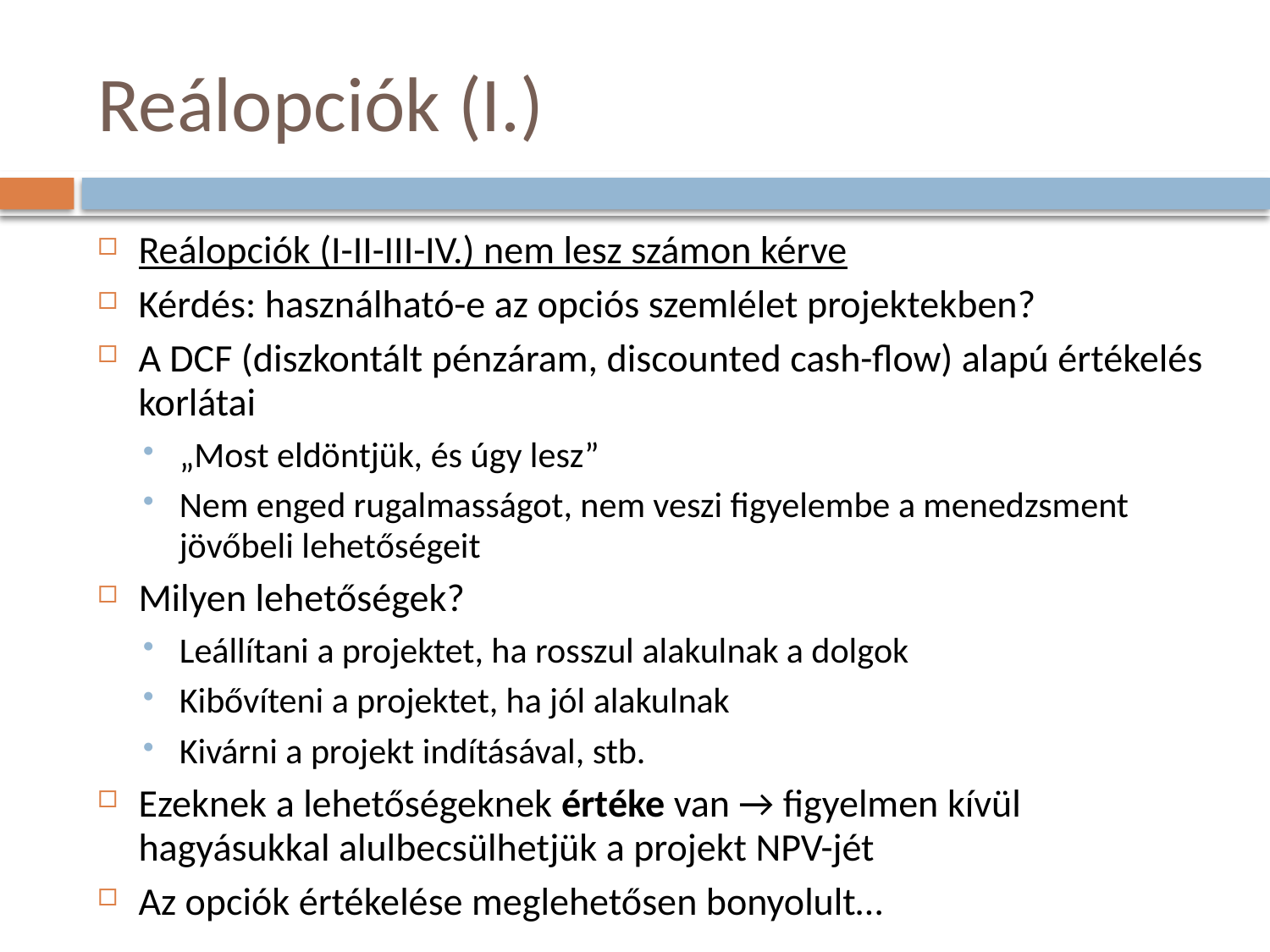

# Reálopciók (I.)
Reálopciók (I-II-III-IV.) nem lesz számon kérve
Kérdés: használható-e az opciós szemlélet projektekben?
A DCF (diszkontált pénzáram, discounted cash-flow) alapú értékelés korlátai
„Most eldöntjük, és úgy lesz”
Nem enged rugalmasságot, nem veszi figyelembe a menedzsment jövőbeli lehetőségeit
Milyen lehetőségek?
Leállítani a projektet, ha rosszul alakulnak a dolgok
Kibővíteni a projektet, ha jól alakulnak
Kivárni a projekt indításával, stb.
Ezeknek a lehetőségeknek értéke van → figyelmen kívül hagyásukkal alulbecsülhetjük a projekt NPV-jét
Az opciók értékelése meglehetősen bonyolult…